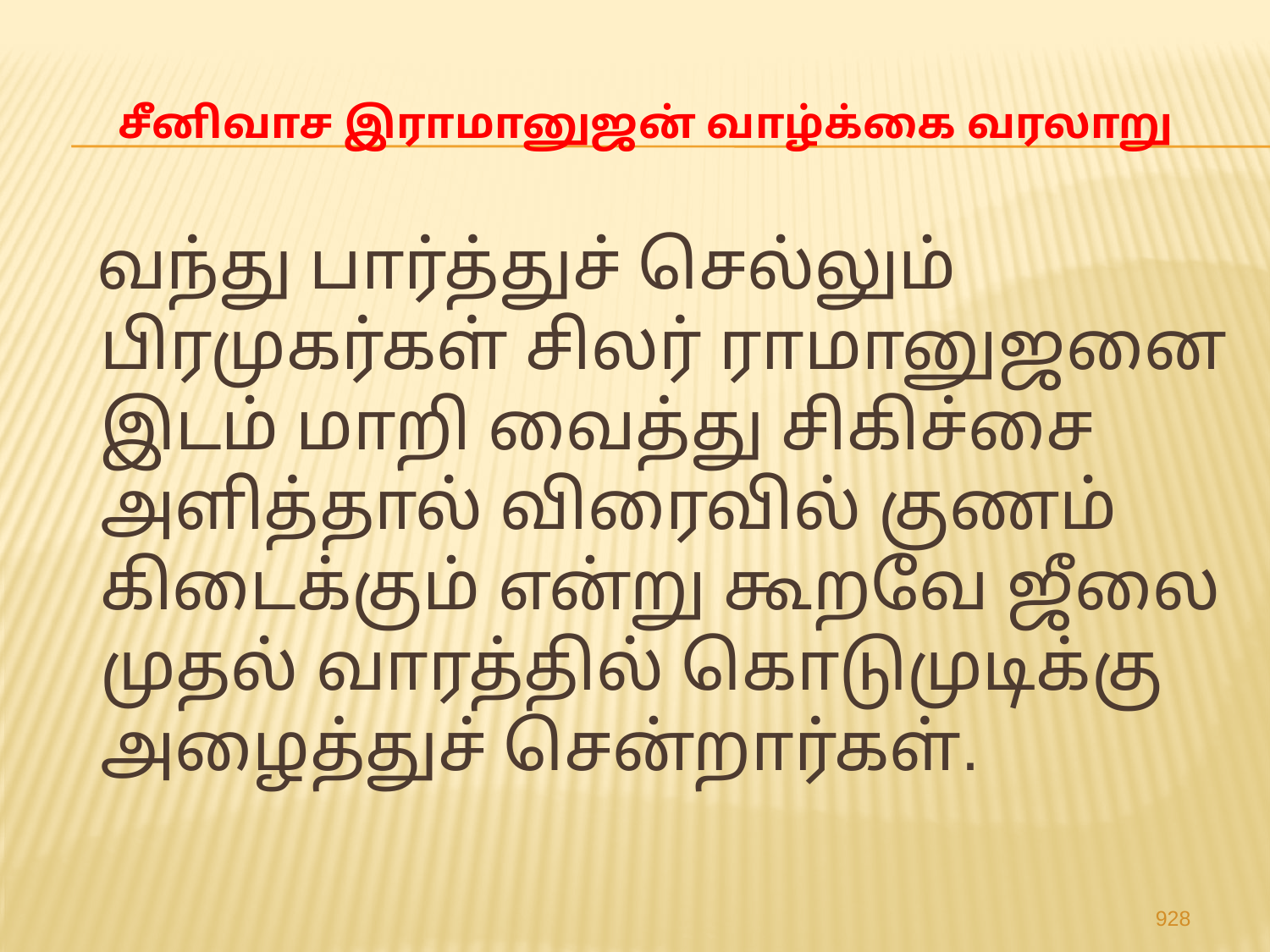

# சீனிவாச இராமானுஜன் வாழ்க்கை வரலாறு
   வந்து பார்த்துச் செல்லும் பிரமுகர்கள் சிலர் ராமானுஜனை இடம் மாறி வைத்து சிகிச்சை அளித்தால் விரைவில் குணம் கிடைக்கும் என்று கூறவே ஜீலை முதல் வாரத்தில் கொடுமுடிக்கு அழைத்துச் சென்றார்கள்.

928